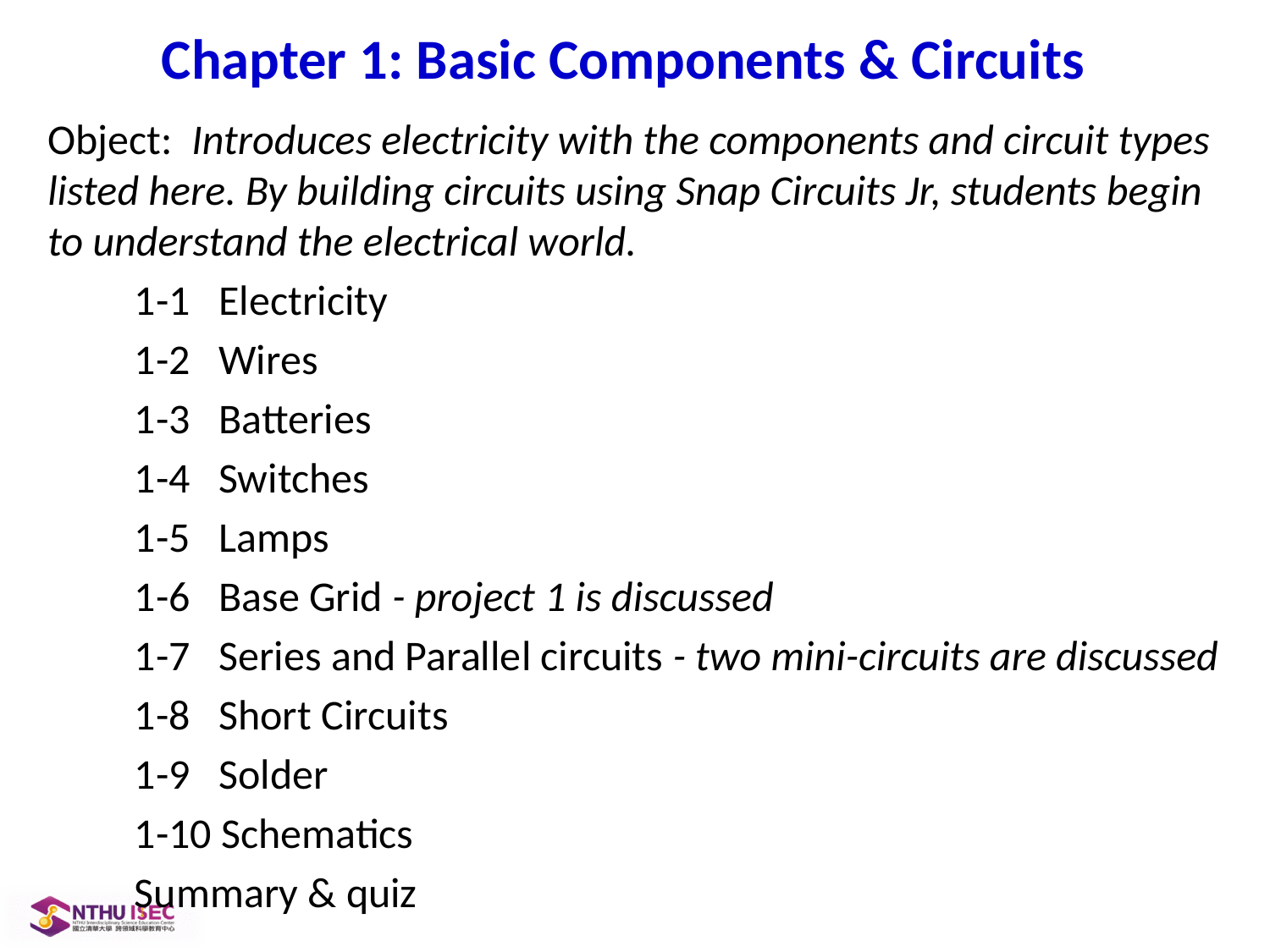

# Chapter 1: Basic Components & Circuits
Object:  Introduces electricity with the components and circuit types listed here. By building circuits using Snap Circuits Jr, students begin to understand the electrical world.
1-1   Electricity
1-2   Wires
1-3   Batteries
1-4   Switches
1-5   Lamps
1-6   Base Grid - project 1 is discussed
1-7   Series and Parallel circuits - two mini-circuits are discussed
1-8   Short Circuits
1-9   Solder
1-10 Schematics
Summary & quiz